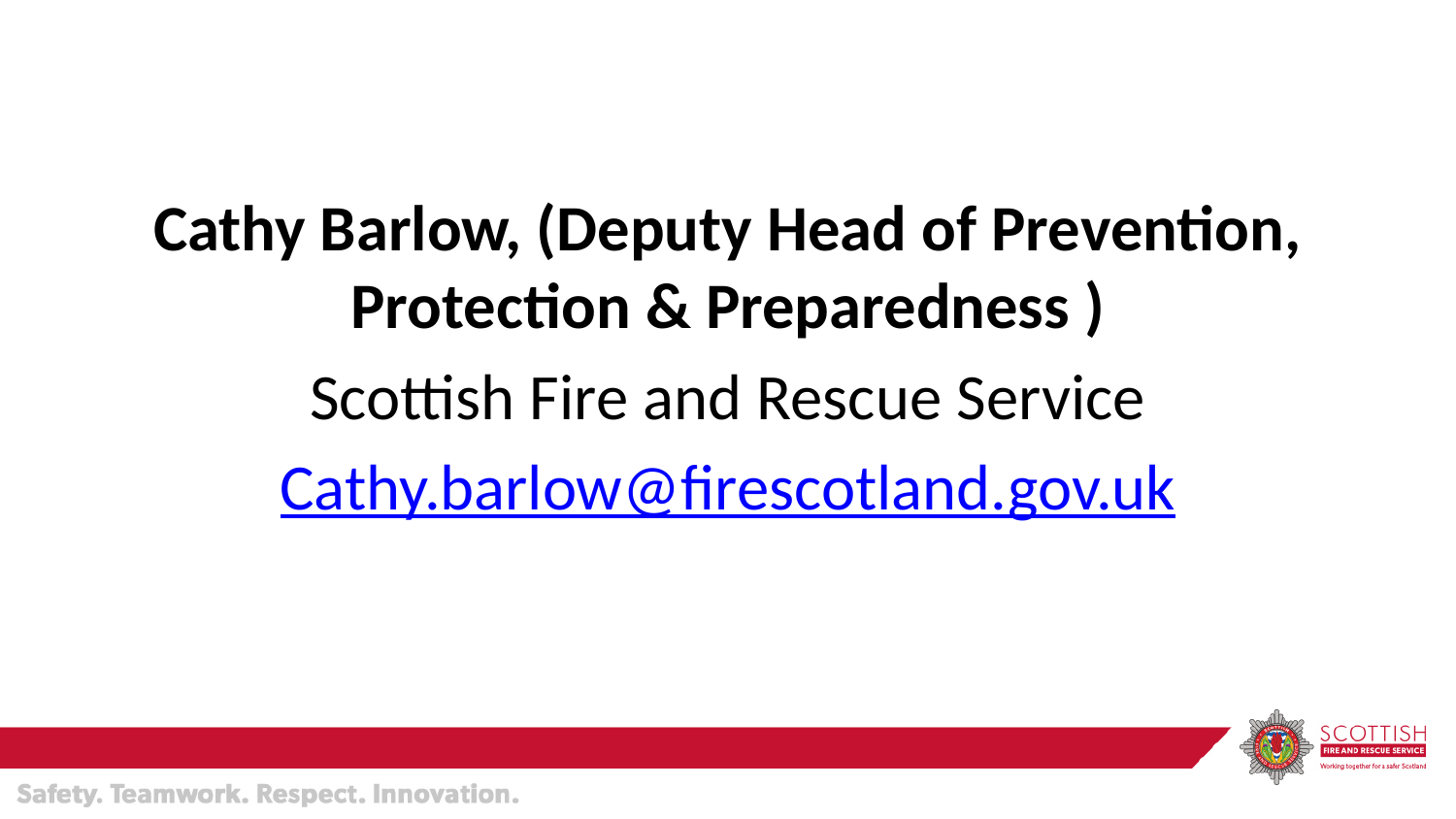

Cathy Barlow, (Deputy Head of Prevention, Protection & Preparedness )
Scottish Fire and Rescue Service
Cathy.barlow@firescotland.gov.uk